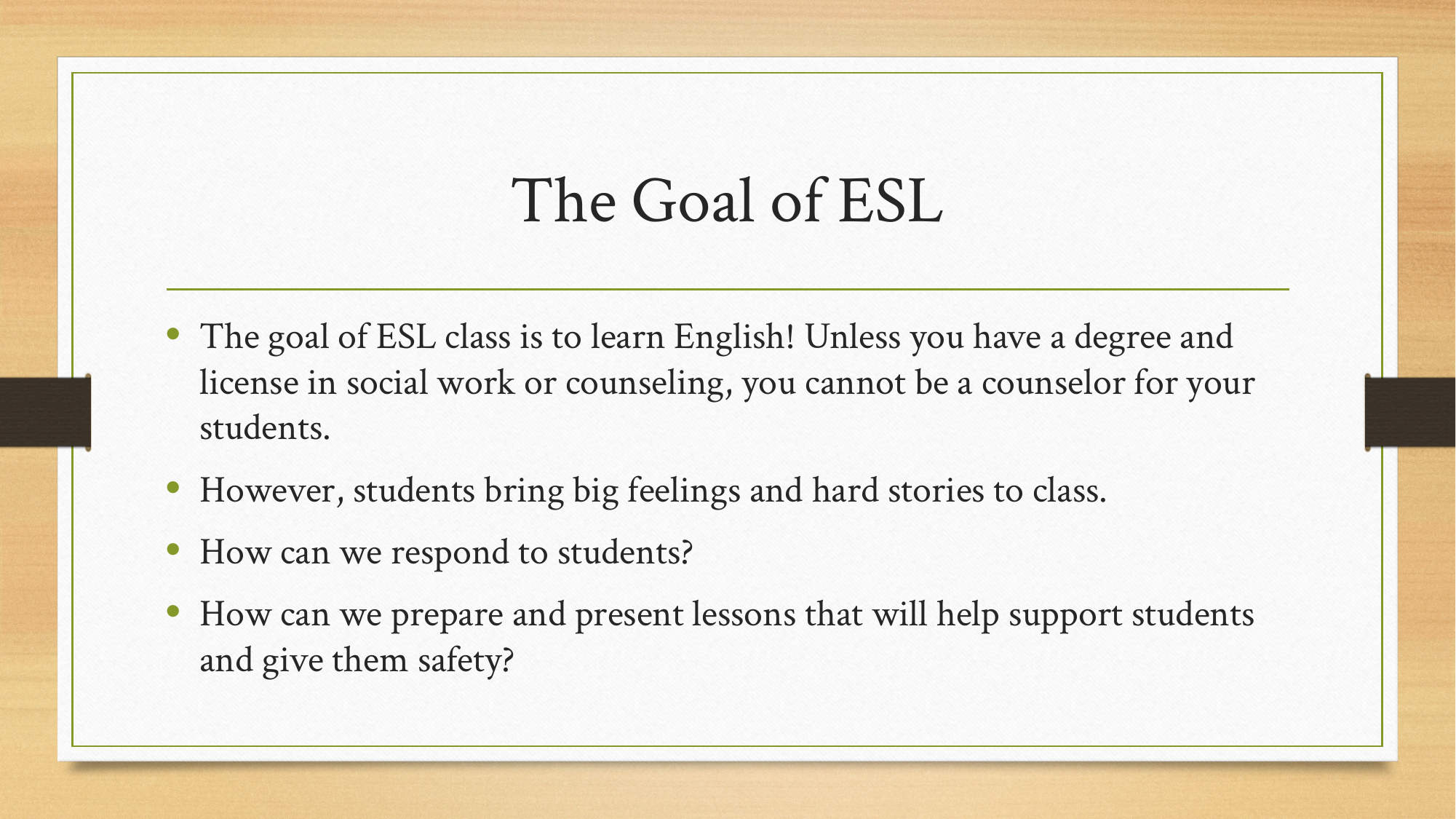

# The Goal of ESL
The goal of ESL class is to learn English! Unless you have a degree and license in social work or counseling, you cannot be a counselor for your students.
However, students bring big feelings and hard stories to class.
How can we respond to students?
How can we prepare and present lessons that will help support students and give them safety?